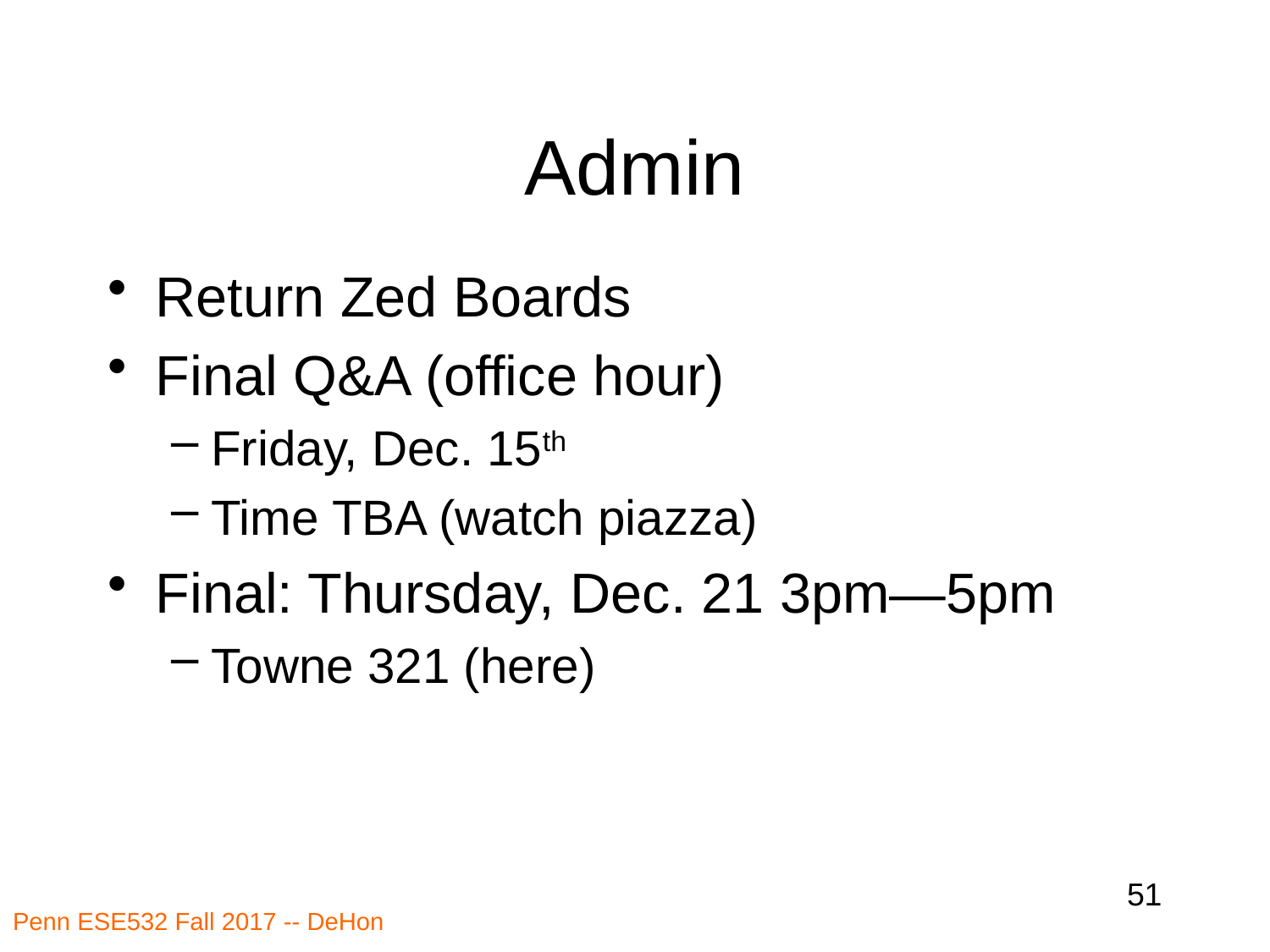

# Admin
Return Zed Boards
Final Q&A (office hour)
Friday, Dec. 15th
Time TBA (watch piazza)
Final: Thursday, Dec. 21 3pm—5pm
Towne 321 (here)
51
Penn ESE532 Fall 2017 -- DeHon